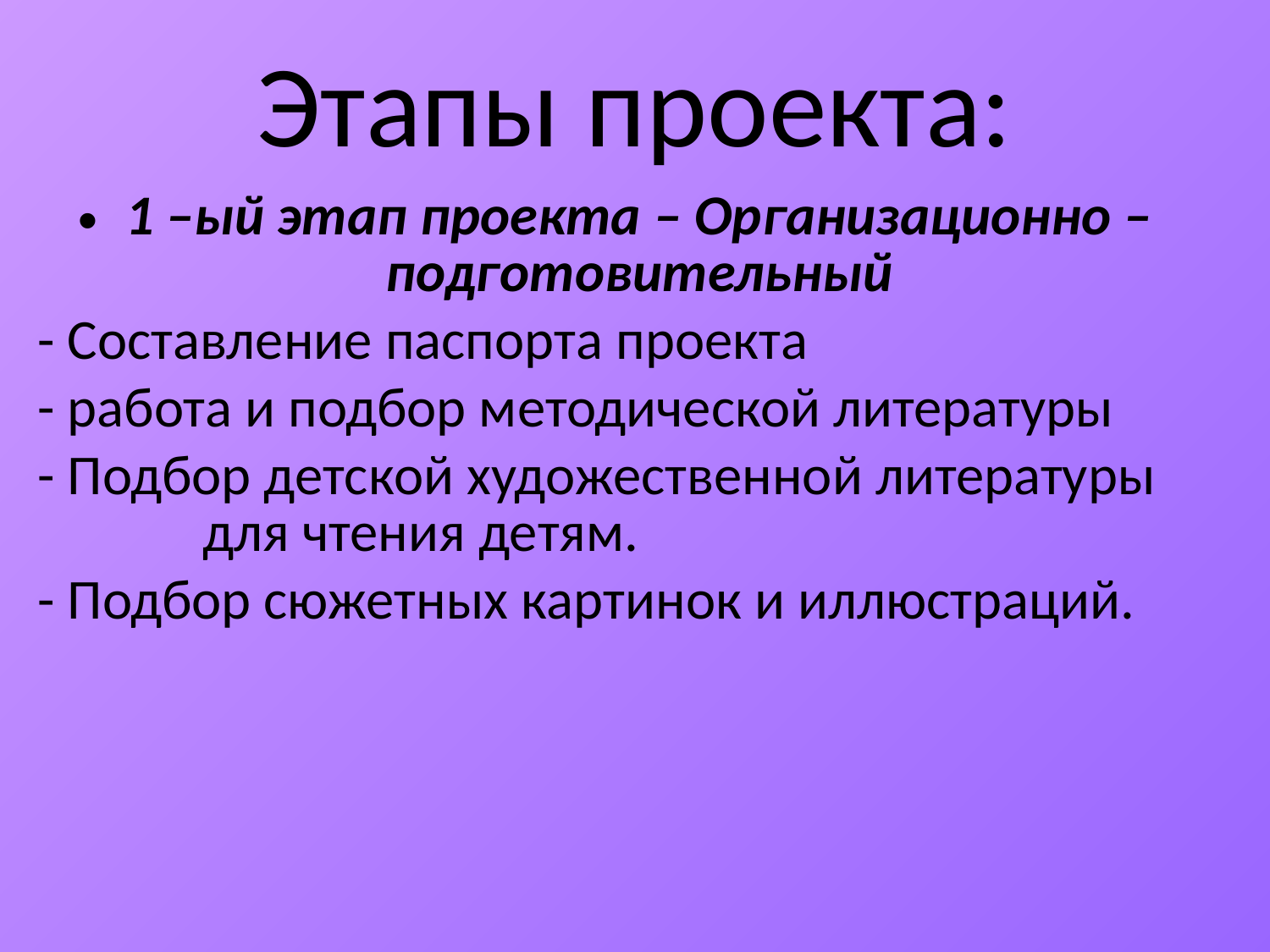

# Этапы проекта:
1 –ый этап проекта – Организационно – подготовительный
- Составление паспорта проекта
- работа и подбор методической литературы
- Подбор детской художественной литературы                для чтения детям.
- Подбор сюжетных картинок и иллюстраций.